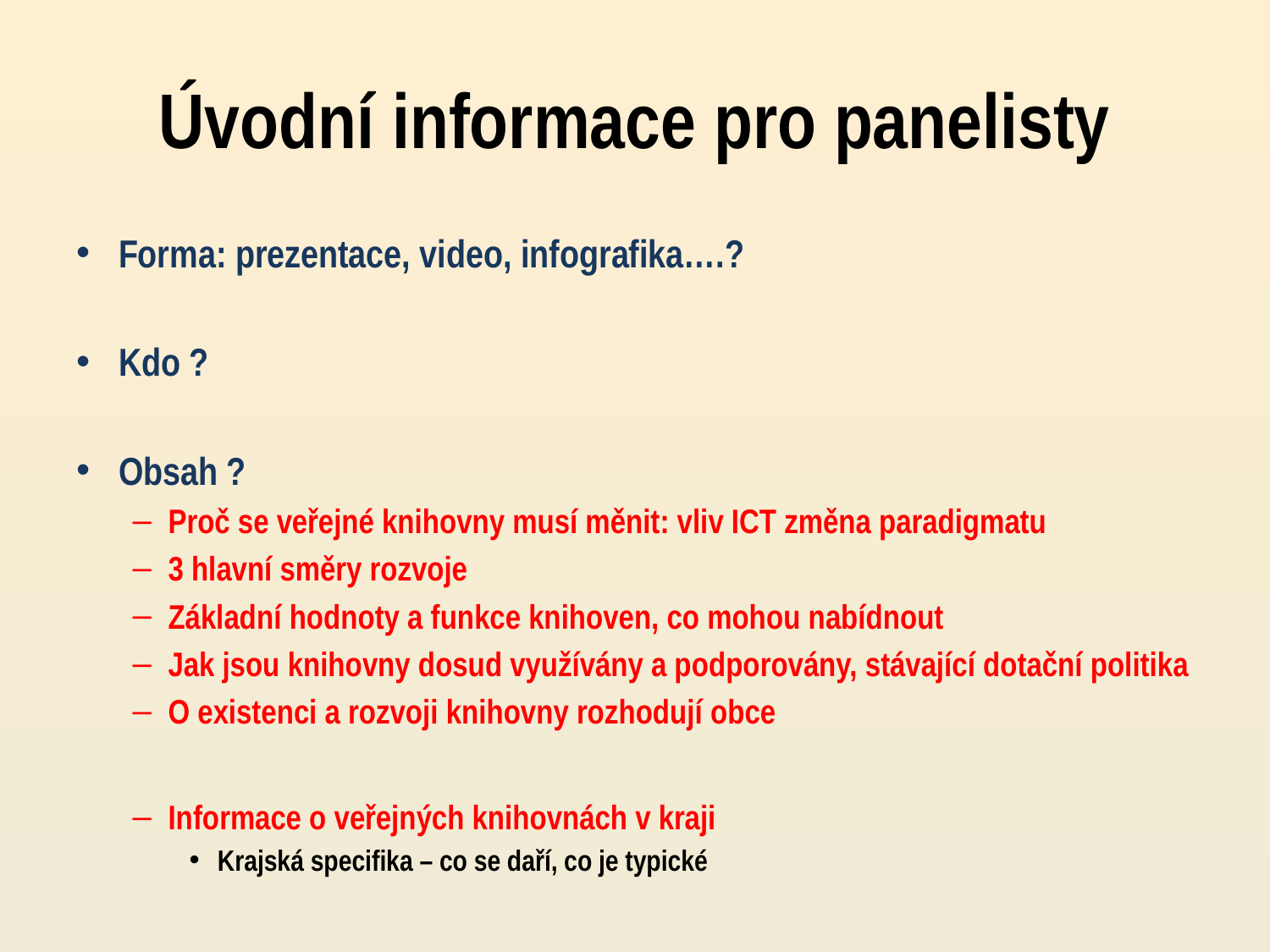

# Úvodní informace pro panelisty
Forma: prezentace, video, infografika….?

Kdo ?

Obsah ?
Proč se veřejné knihovny musí měnit: vliv ICT změna paradigmatu
3 hlavní směry rozvoje
Základní hodnoty a funkce knihoven, co mohou nabídnout
Jak jsou knihovny dosud využívány a podporovány, stávající dotační politika
O existenci a rozvoji knihovny rozhodují obce

Informace o veřejných knihovnách v kraji
Krajská specifika – co se daří, co je typické